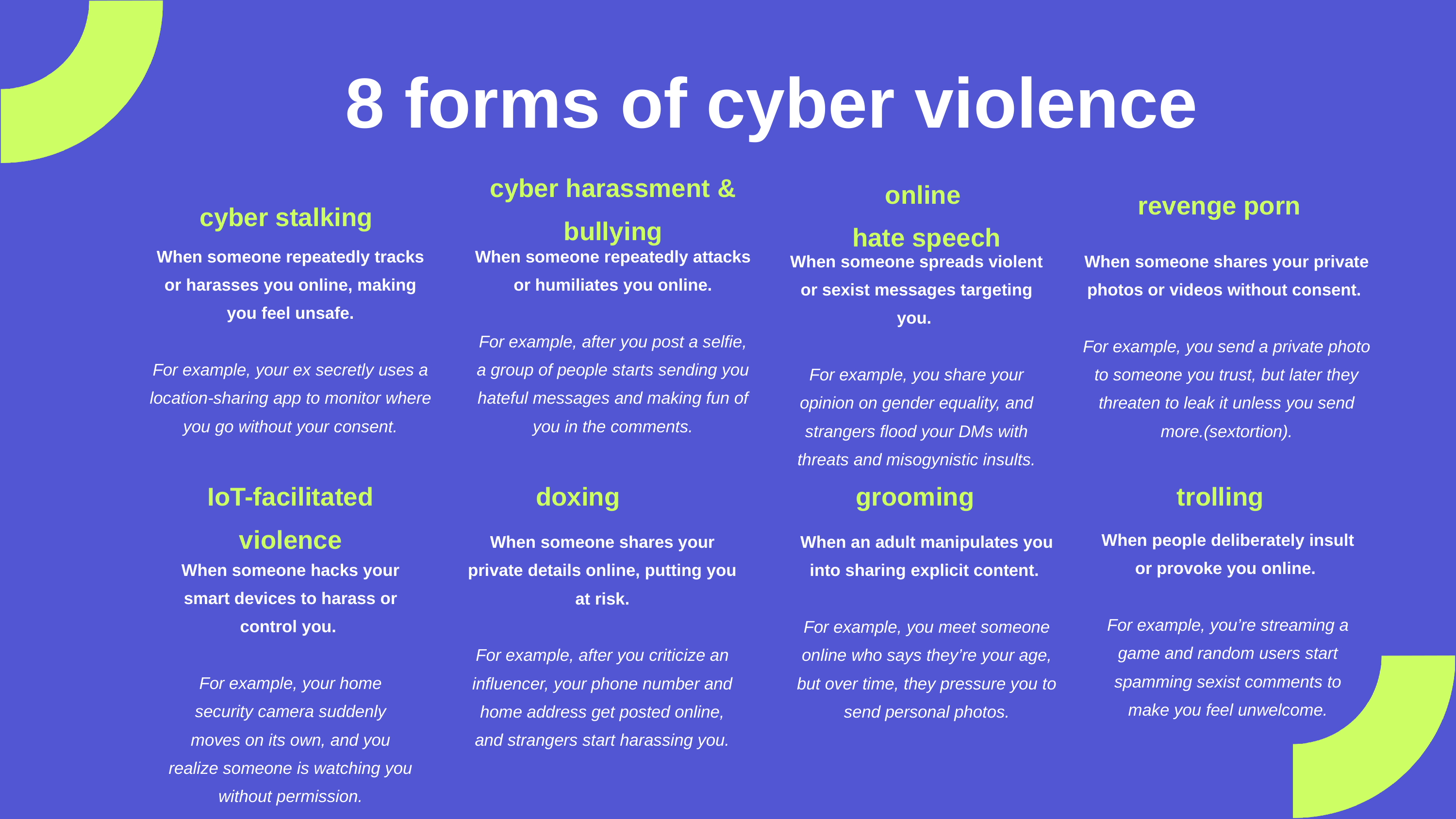

8 forms of cyber violence
cyber harassment & bullying
online
hate speech
revenge porn
cyber stalking
When someone repeatedly tracks or harasses you online, making you feel unsafe.

For example, your ex secretly uses a location-sharing app to monitor where you go without your consent.
When someone repeatedly attacks or humiliates you online.

For example, after you post a selfie, a group of people starts sending you hateful messages and making fun of you in the comments.
When someone spreads violent or sexist messages targeting you.

For example, you share your opinion on gender equality, and strangers flood your DMs with threats and misogynistic insults.
When someone shares your private photos or videos without consent.

For example, you send a private photo to someone you trust, but later they threaten to leak it unless you send more.(sextortion).
IoT-facilitated violence
doxing
grooming
trolling
When people deliberately insult or provoke you online.

For example, you’re streaming a game and random users start spamming sexist comments to make you feel unwelcome.
When someone shares your private details online, putting you at risk.

For example, after you criticize an influencer, your phone number and home address get posted online, and strangers start harassing you.
When an adult manipulates you into sharing explicit content.

For example, you meet someone online who says they’re your age, but over time, they pressure you to send personal photos.
When someone hacks your smart devices to harass or control you.

For example, your home security camera suddenly moves on its own, and you realize someone is watching you without permission.